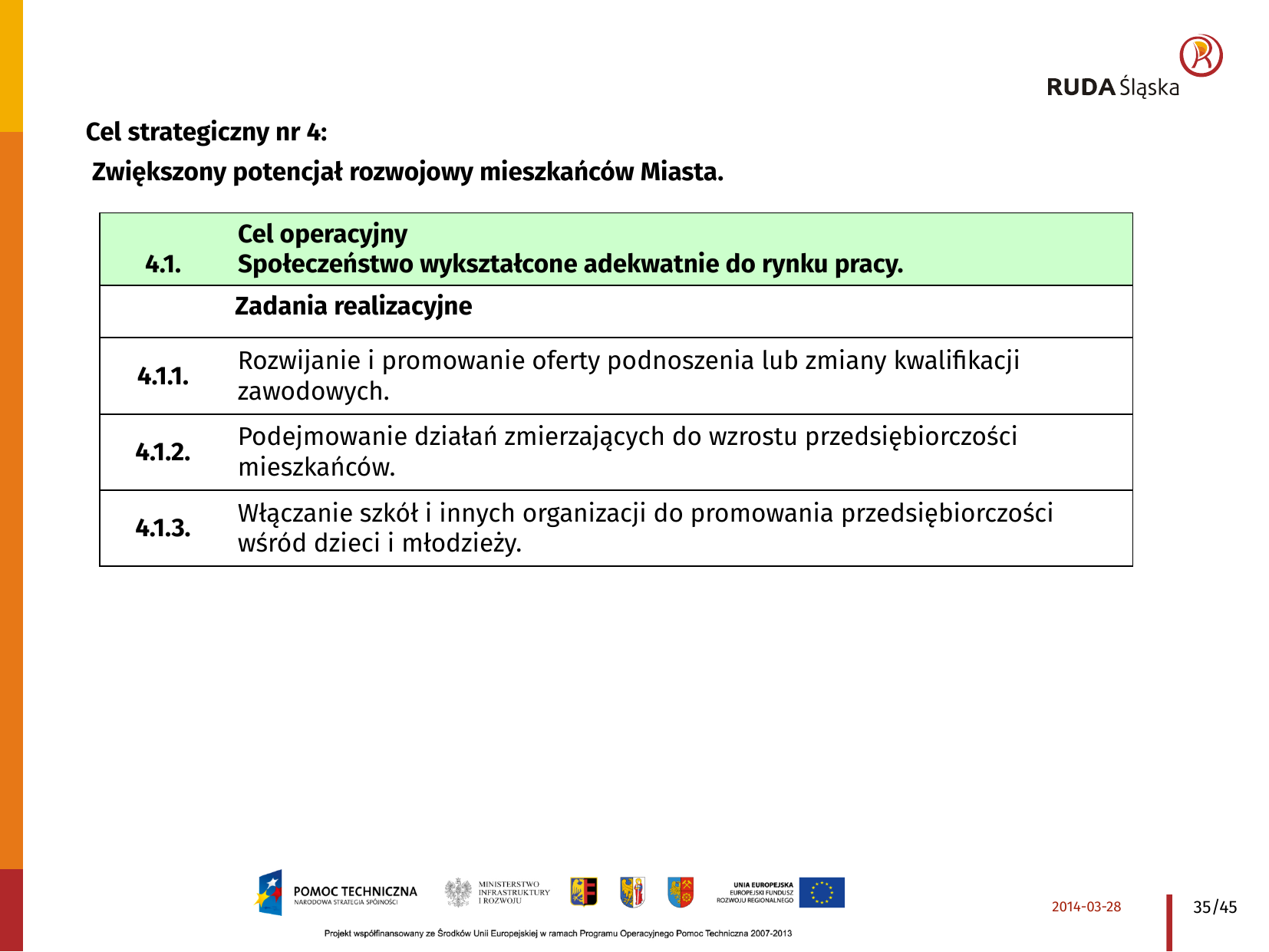

Cel strategiczny nr 4:
 Zwiększony potencjał rozwojowy mieszkańców Miasta.
| 4.1. | Cel operacyjny Społeczeństwo wykształcone adekwatnie do rynku pracy. |
| --- | --- |
| Zadania realizacyjne |  |
| 4.1.1. | Rozwijanie i promowanie oferty podnoszenia lub zmiany kwalifikacji zawodowych. |
| 4.1.2. | Podejmowanie działań zmierzających do wzrostu przedsiębiorczości mieszkańców. |
| 4.1.3. | Włączanie szkół i innych organizacji do promowania przedsiębiorczości wśród dzieci i młodzieży. |
2014-03-28